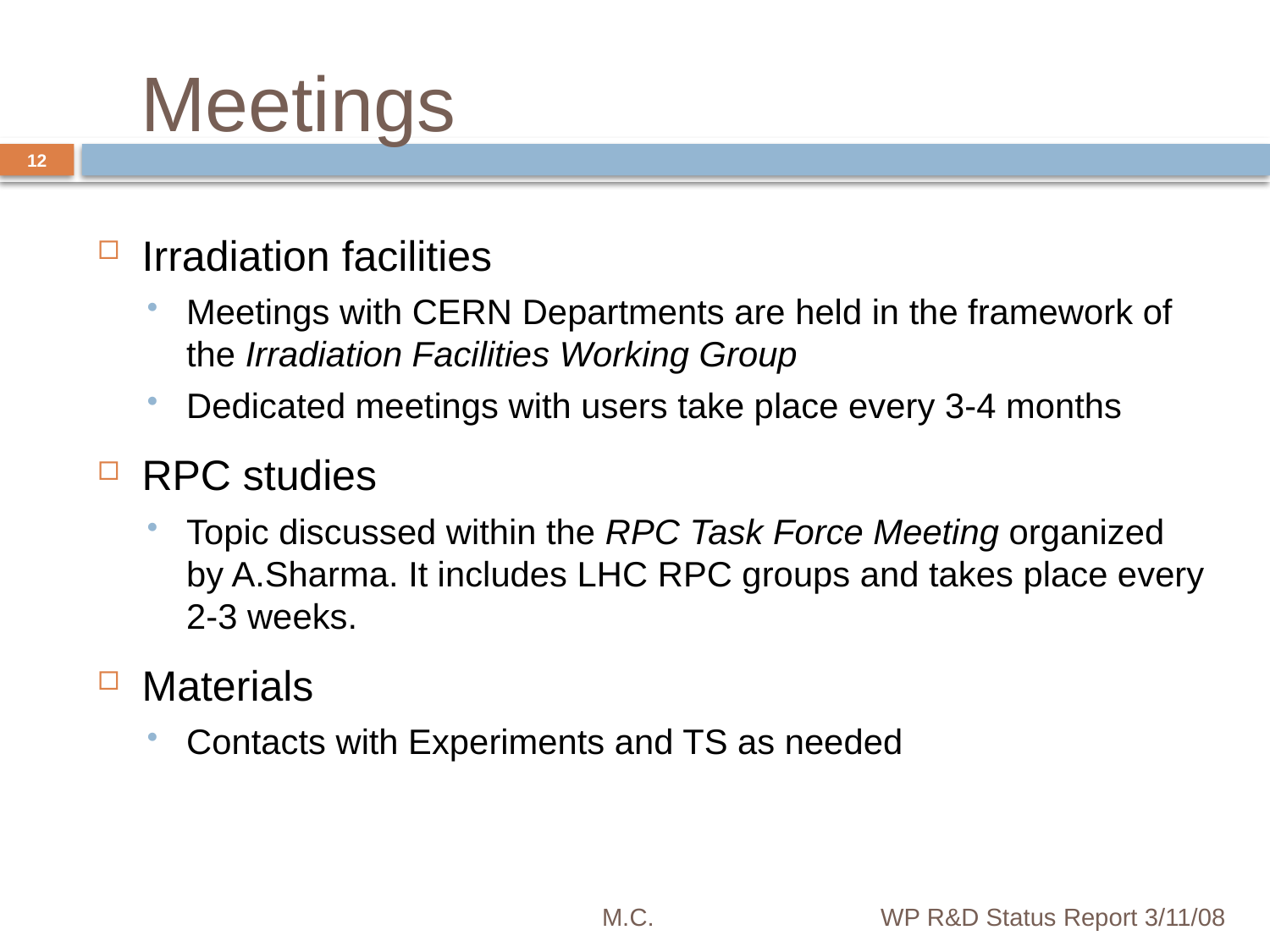

# Meetings
12
Irradiation facilities
Meetings with CERN Departments are held in the framework of the Irradiation Facilities Working Group
Dedicated meetings with users take place every 3-4 months
RPC studies
Topic discussed within the RPC Task Force Meeting organized by A.Sharma. It includes LHC RPC groups and takes place every 2-3 weeks.
Materials
Contacts with Experiments and TS as needed
M.C.
WP R&D Status Report 3/11/08